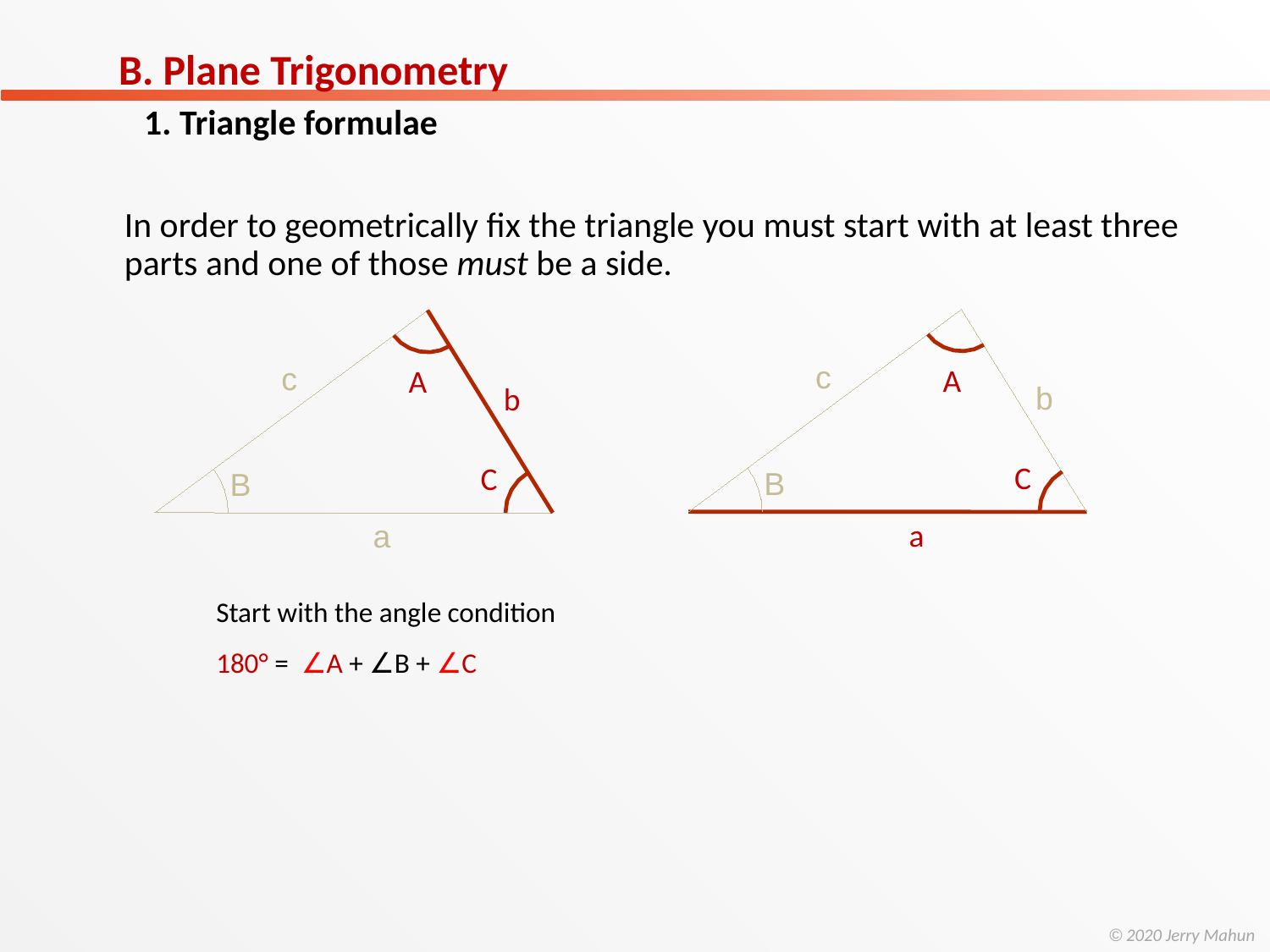

B. Plane Trigonometry
1. Triangle formulae
In order to geometrically fix the triangle you must start with at least three parts and one of those must be a side.

c
c
A
A
b
b
C
C
B
B

a
a
Start with the angle condition
180° =  ∠A + ∠B + ∠C